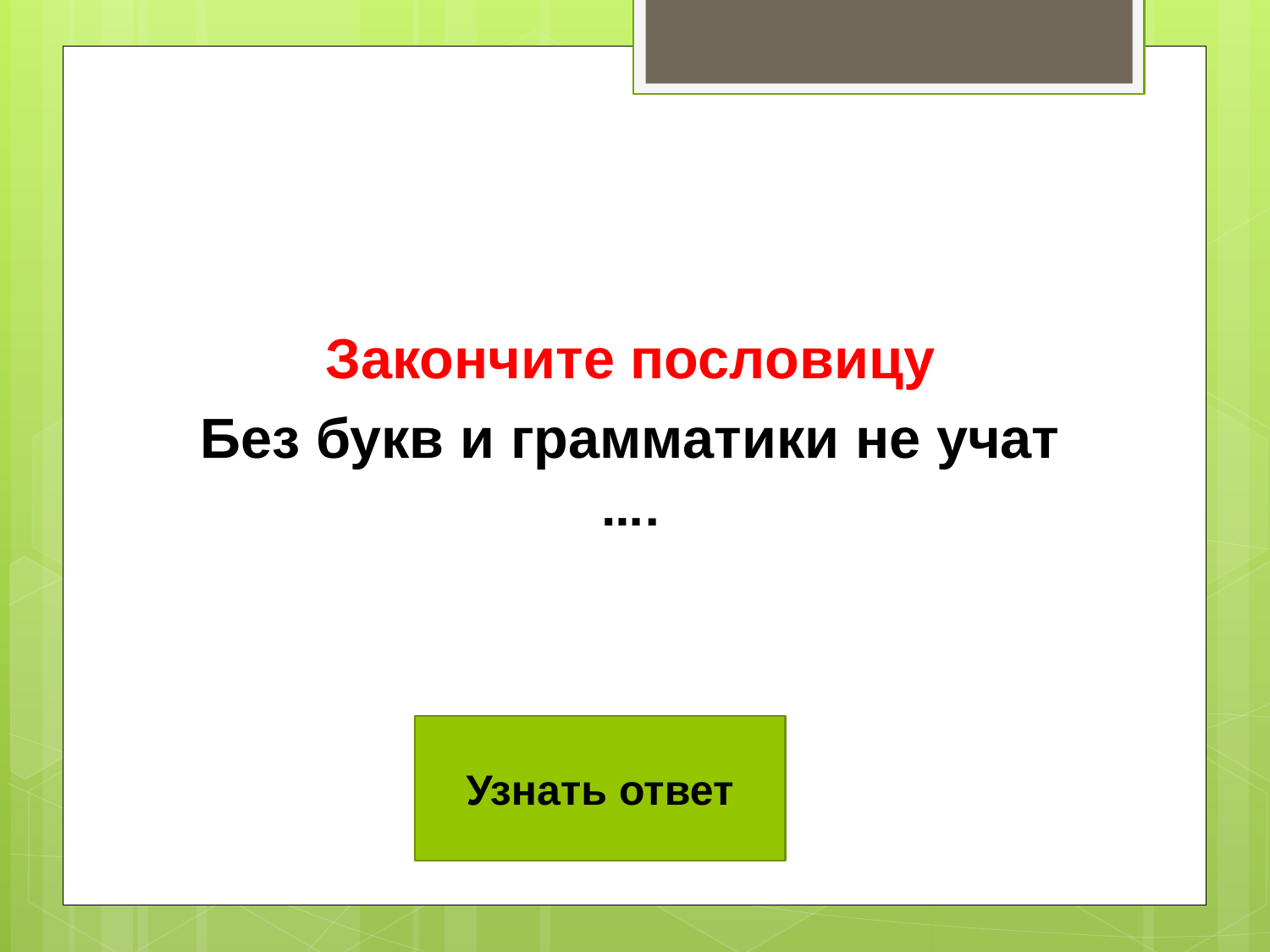

Закончите пословицу
Без букв и грамматики не учат ….